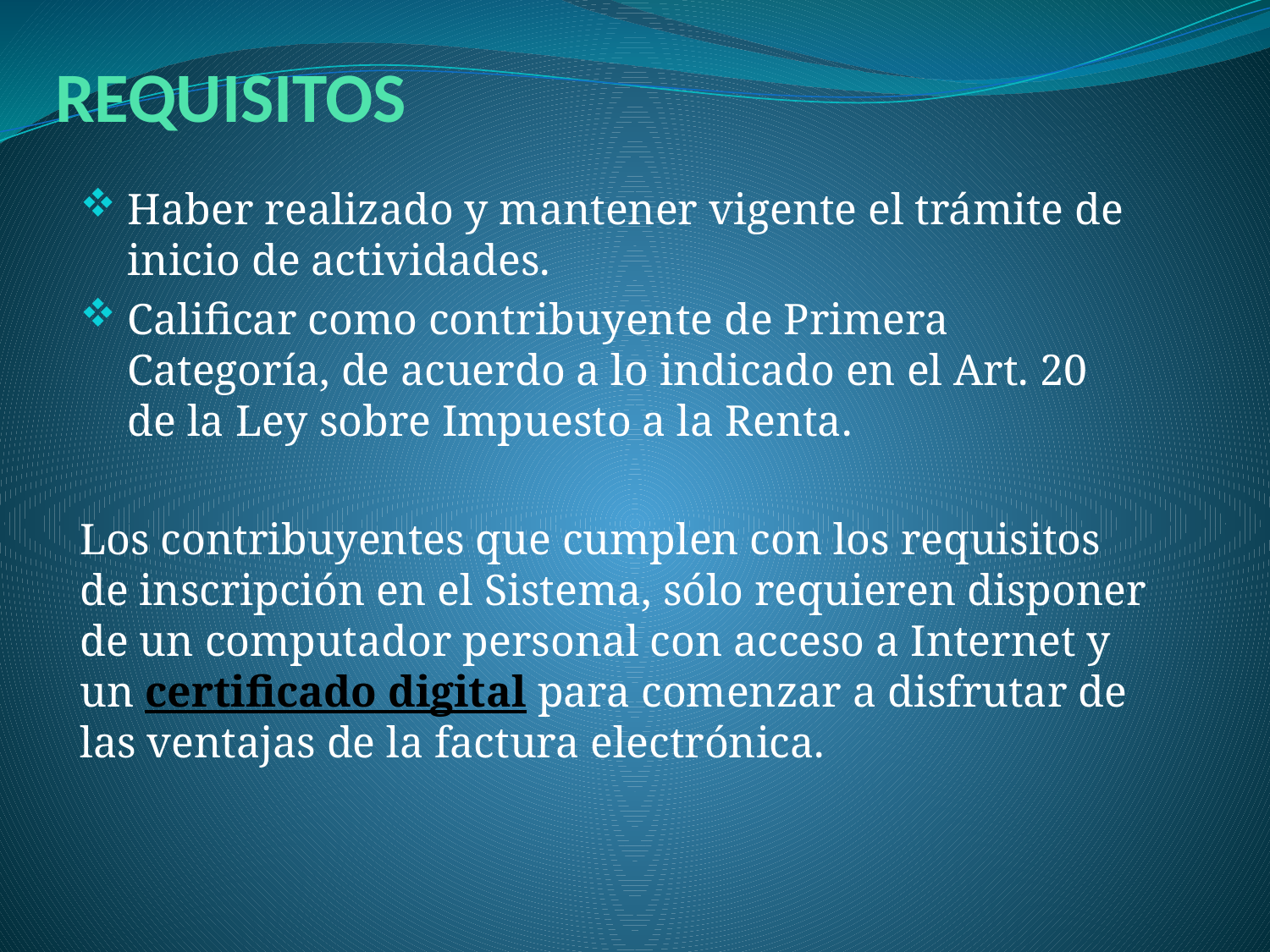

# REQUISITOS
Haber realizado y mantener vigente el trámite de inicio de actividades.
Calificar como contribuyente de Primera Categoría, de acuerdo a lo indicado en el Art. 20 de la Ley sobre Impuesto a la Renta.

Los contribuyentes que cumplen con los requisitos de inscripción en el Sistema, sólo requieren disponer de un computador personal con acceso a Internet y un certificado digital para comenzar a disfrutar de las ventajas de la factura electrónica.